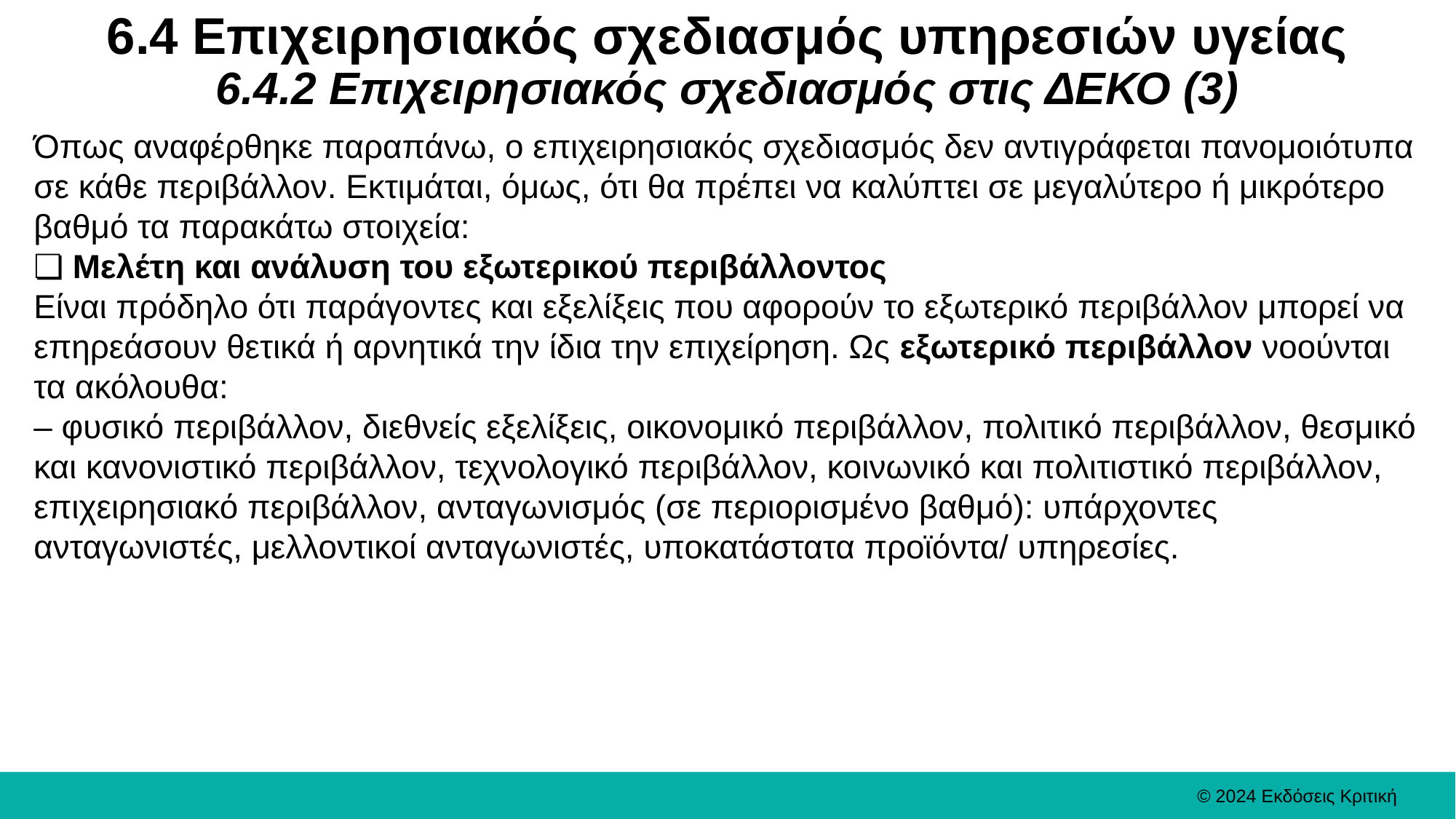

# 6.4 Επιχειρησιακός σχεδιασμός υπηρεσιών υγείας 6.4.2 Επιχειρησιακός σχεδιασμός στις ΔΕΚΟ (3)
Όπως αναφέρθηκε παραπάνω, ο επιχειρησιακός σχεδιασμός δεν αντιγράφεται πανομοιότυπα σε κάθε περιβάλλον. Εκτιμάται, όμως, ότι θα πρέπει να καλύπτει σε μεγαλύτερο ή μικρότερο βαθμό τα παρακάτω στοιχεία:
❏ Μελέτη και ανάλυση του εξωτερικού περιβάλλοντος
Είναι πρόδηλο ότι παράγοντες και εξελίξεις που αφορούν το εξωτερικό περιβάλλον μπορεί να επηρεάσουν θετικά ή αρνητικά την ίδια την επιχείρηση. Ως εξωτερικό περιβάλλον νοούνται τα ακόλουθα:
– φυσικό περιβάλλον, διεθνείς εξελίξεις, οικονομικό περιβάλλον, πολιτικό περιβάλλον, θεσμικό και κανονιστικό περιβάλλον, τεχνολογικό περιβάλλον, κοινωνικό και πολιτιστικό περιβάλλον, επιχειρησιακό περιβάλλον, ανταγωνισμός (σε περιορισμένο βαθμό): υπάρχοντες ανταγωνιστές, μελλοντικοί ανταγωνιστές, υποκατάστατα προϊόντα/ υπηρεσίες.

© 2024 Εκδόσεις Κριτική